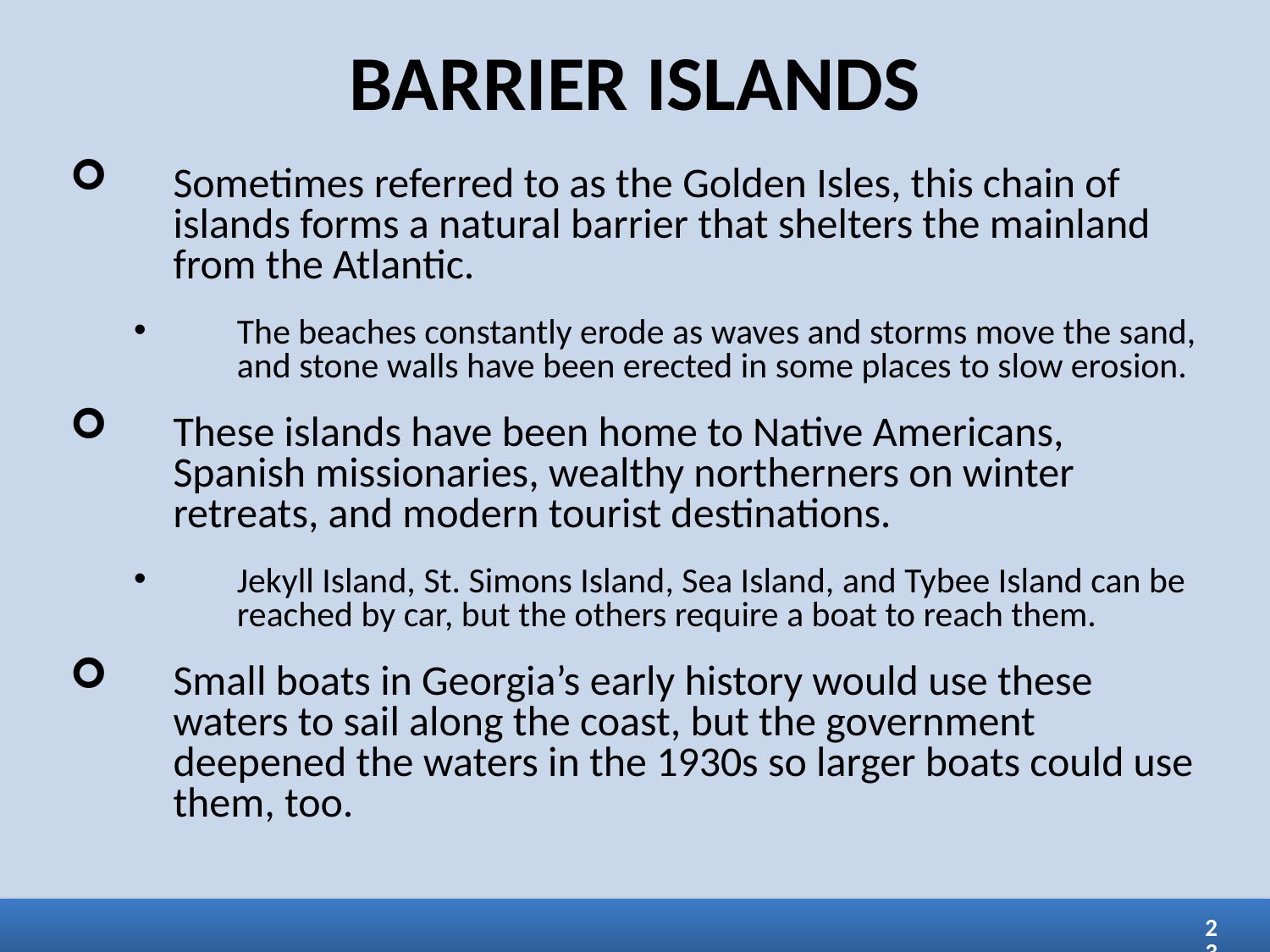

BARRIER ISLANDS
Sometimes referred to as the Golden Isles, this chain of islands forms a natural barrier that shelters the mainland from the Atlantic.
The beaches constantly erode as waves and storms move the sand, and stone walls have been erected in some places to slow erosion.
These islands have been home to Native Americans, Spanish missionaries, wealthy northerners on winter retreats, and modern tourist destinations.
Jekyll Island, St. Simons Island, Sea Island, and Tybee Island can be reached by car, but the others require a boat to reach them.
Small boats in Georgia’s early history would use these waters to sail along the coast, but the government deepened the waters in the 1930s so larger boats could use them, too.

23